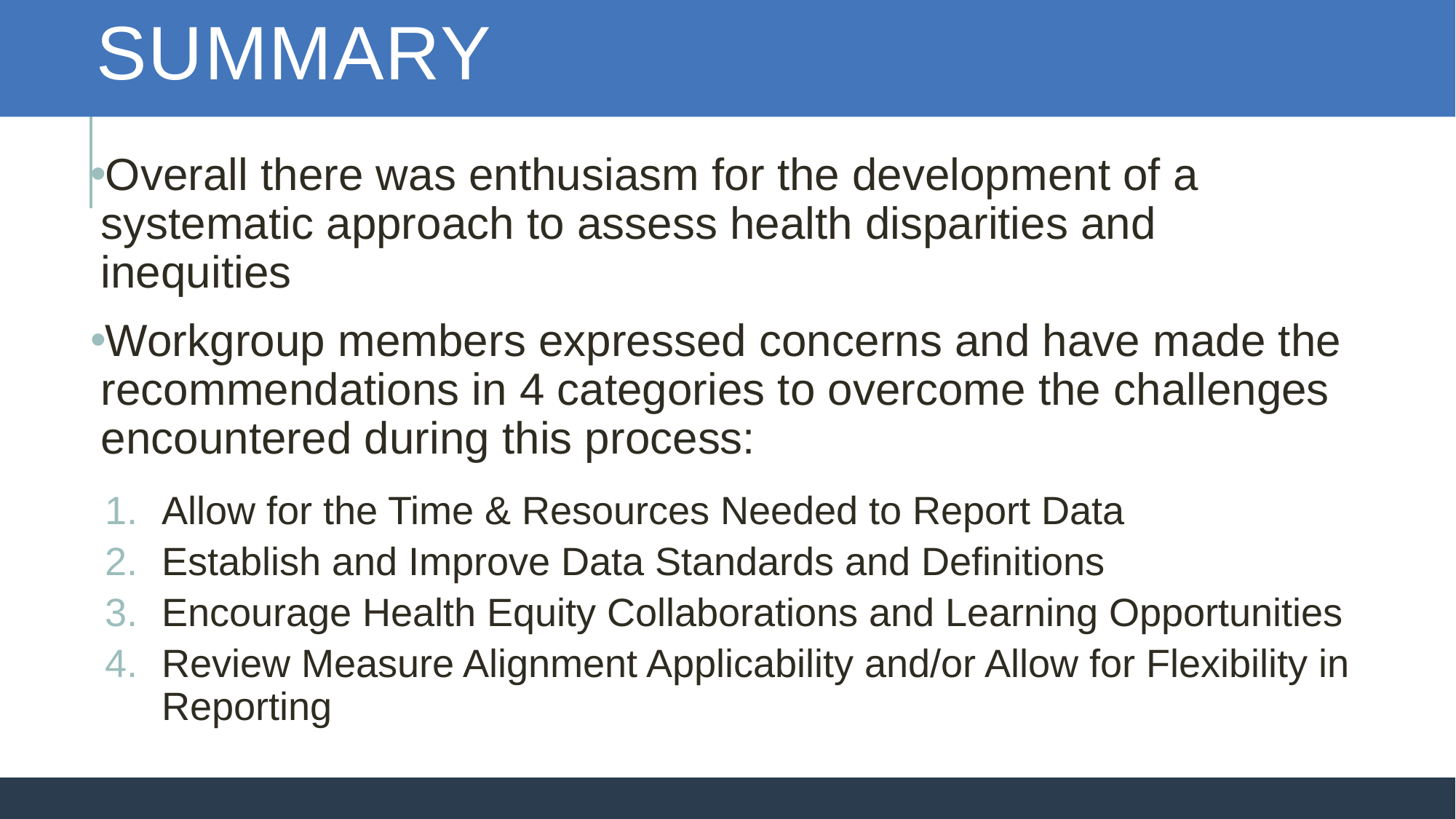

# Summary
Overall there was enthusiasm for the development of a  systematic approach to assess health disparities and inequities
Workgroup members expressed concerns and have made the recommendations in 4 categories to overcome the challenges encountered during this process:

Allow for the Time & Resources Needed to Report Data
Establish and Improve Data Standards and Definitions
Encourage Health Equity Collaborations and Learning Opportunities
Review Measure Alignment Applicability and/or Allow for Flexibility in Reporting